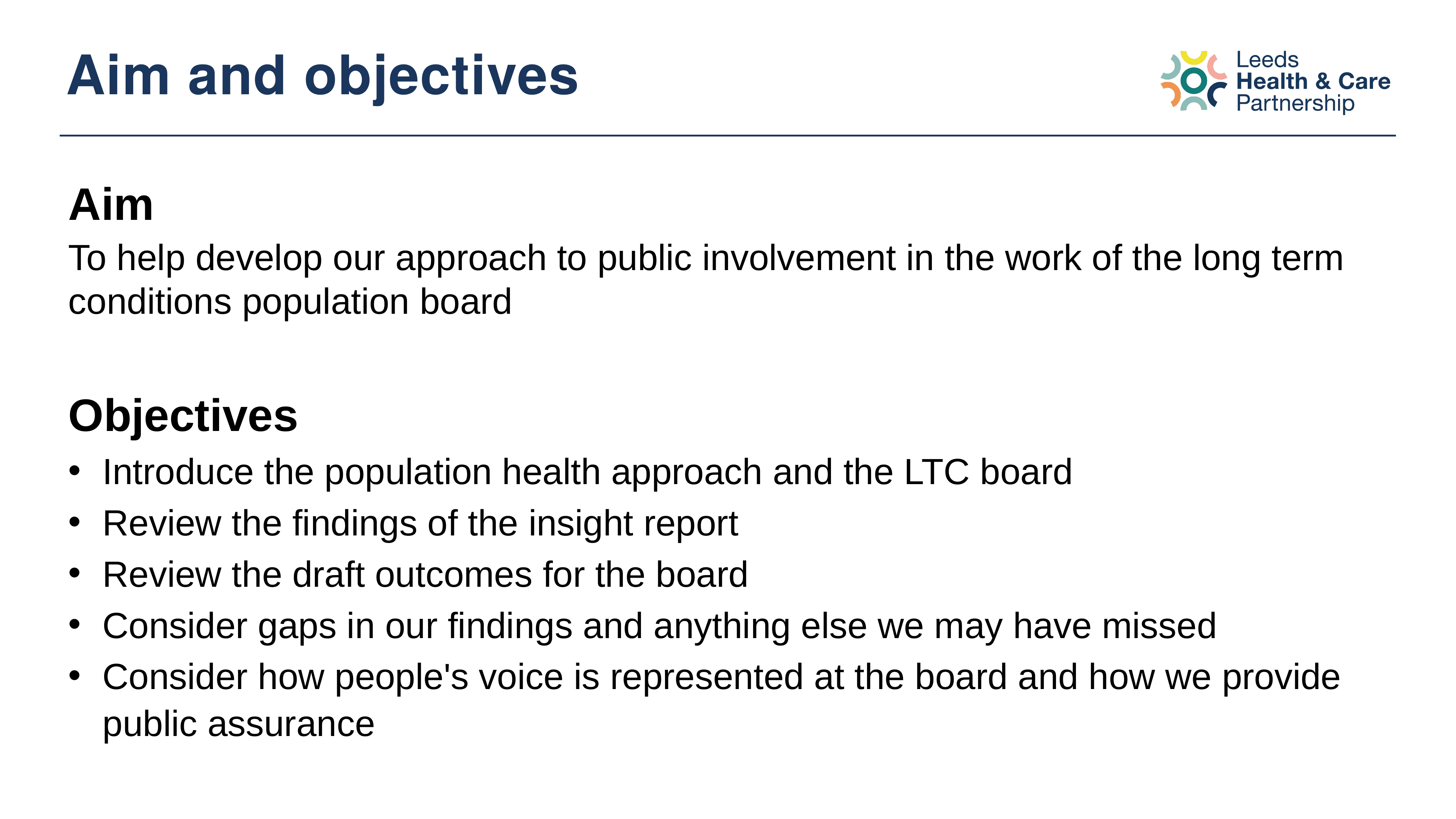

# Aim and objectives
Aim
To help develop our approach to public involvement in the work of the long term conditions population board

Objectives
Introduce the population health approach and the LTC board
Review the findings of the insight report
Review the draft outcomes for the board
Consider gaps in our findings and anything else we may have missed
Consider how people's voice is represented at the board and how we provide public assurance